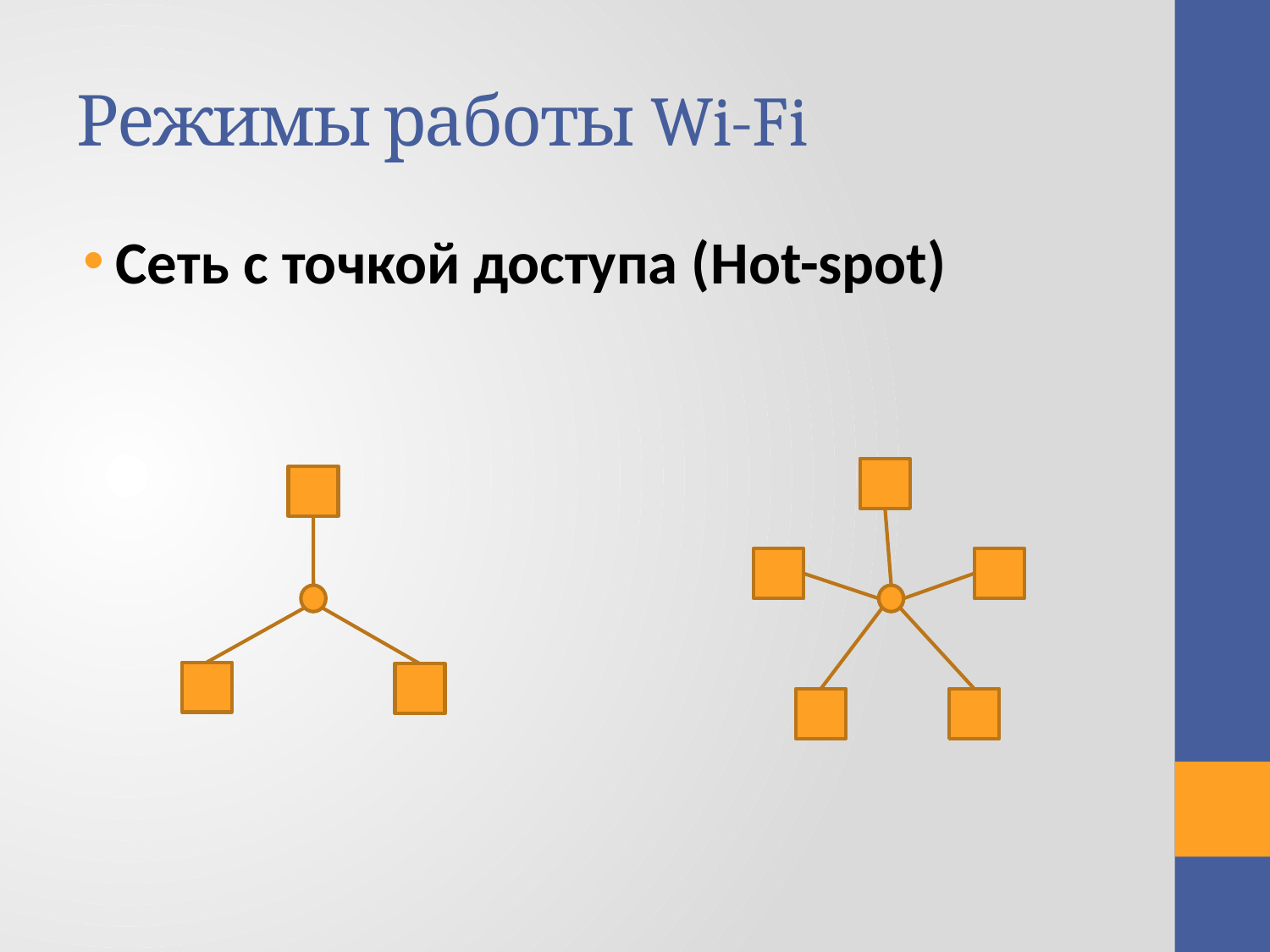

# Режимы работы Wi-Fi
Сеть с точкой доступа (Hot-spot)